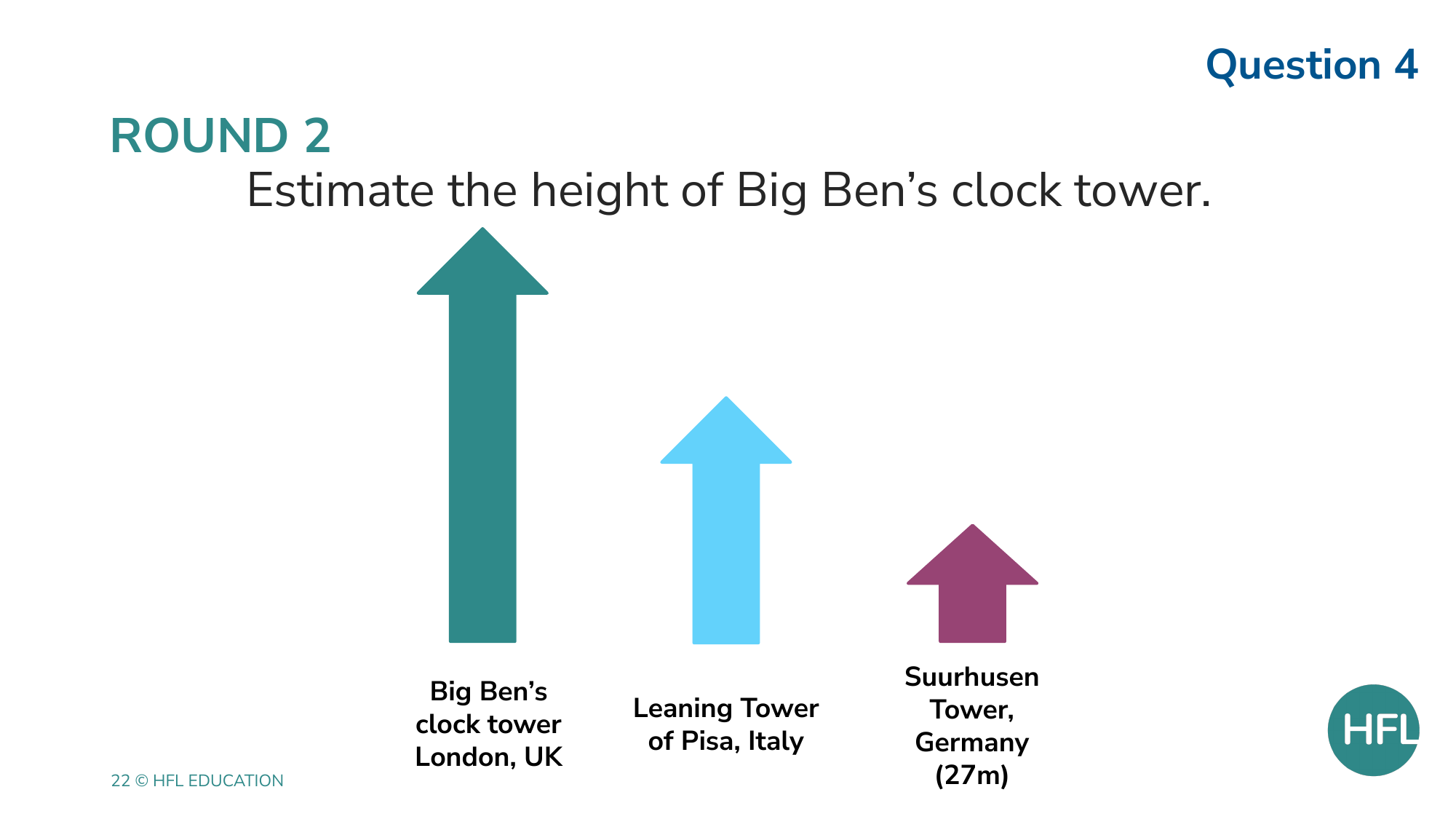

Question 4
Round 2
Estimate the height of Big Ben’s clock tower.

Suurhusen Tower, Germany (27m)
Big Ben’s clock tower
London, UK
Leaning Tower of Pisa, Italy